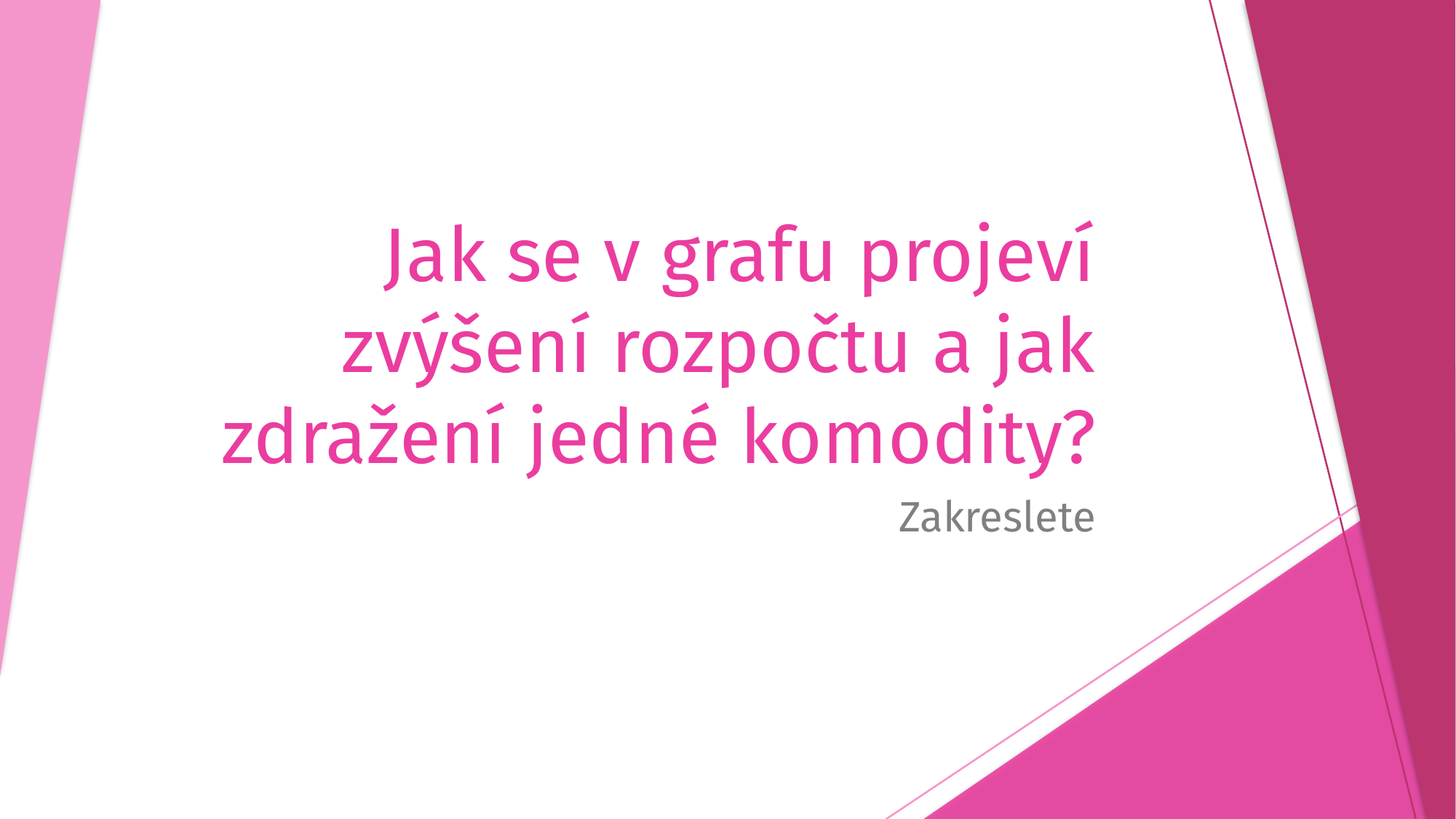

# Jak se v grafu projeví zvýšení rozpočtu a jak zdražení jedné komodity?

Zakreslete